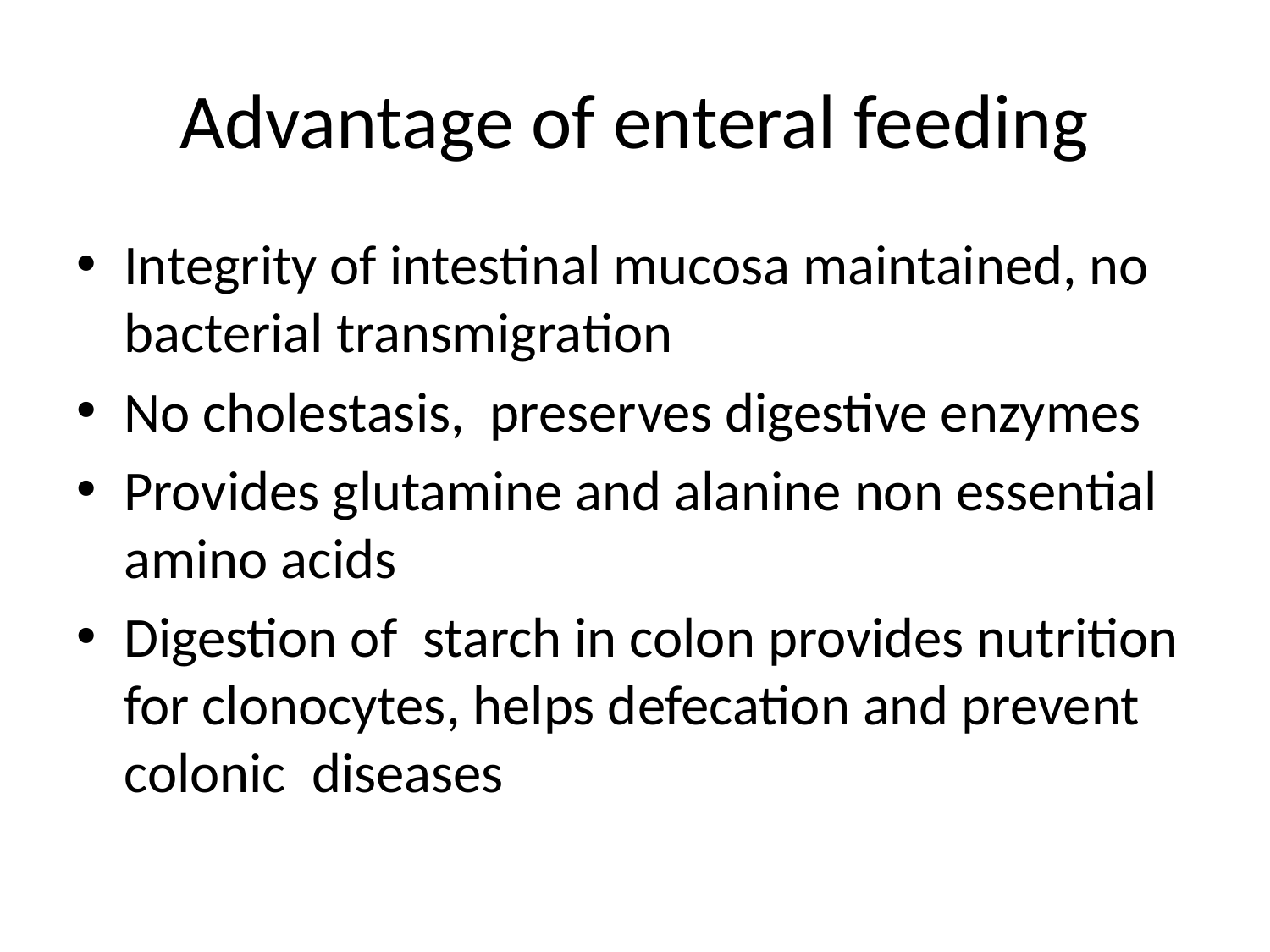

# Advantage of enteral feeding
Integrity of intestinal mucosa maintained, no bacterial transmigration
No cholestasis,  preserves digestive enzymes
Provides glutamine and alanine non essential amino acids
Digestion of  starch in colon provides nutrition for clonocytes, helps defecation and prevent colonic  diseases